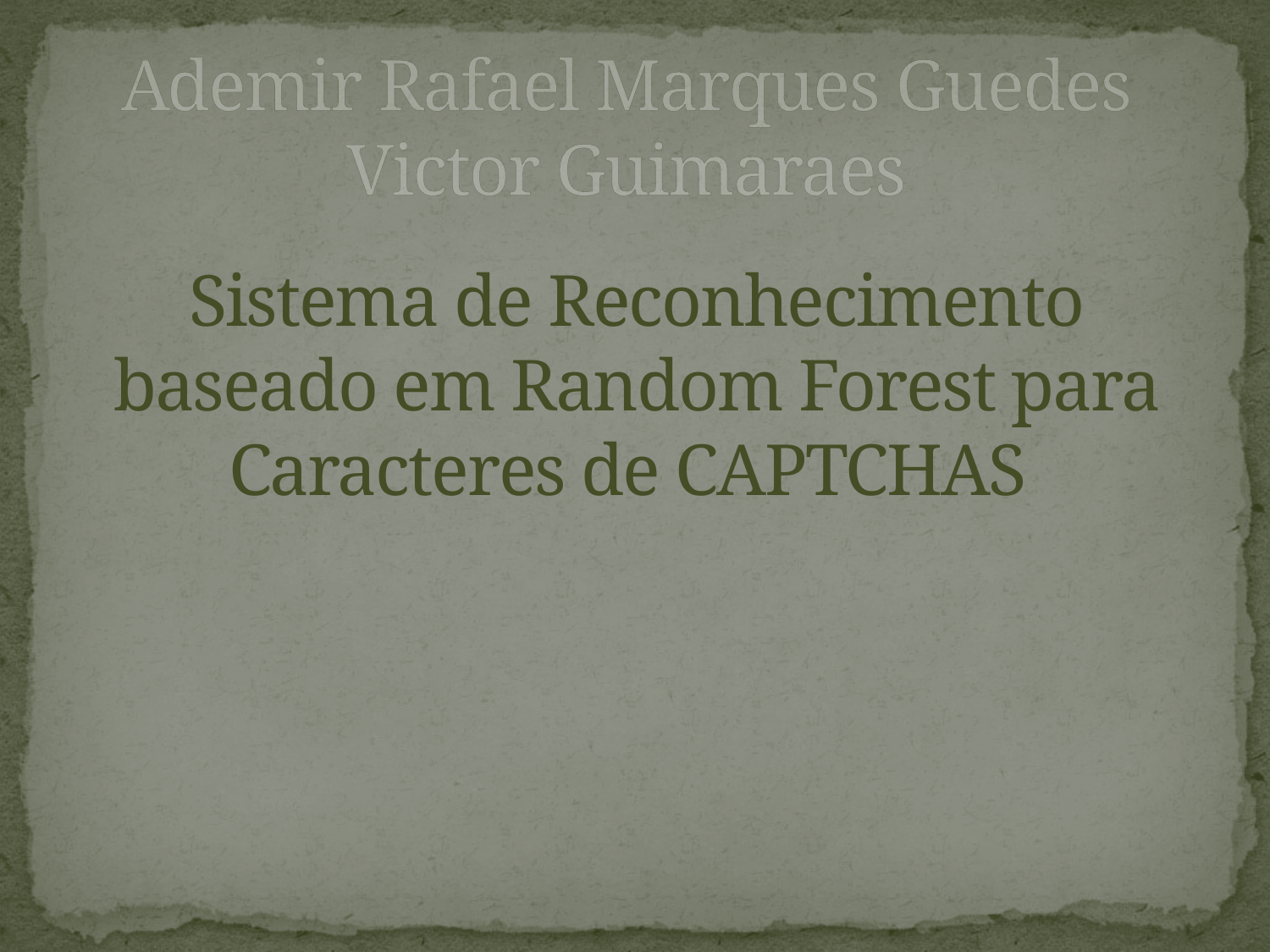

Ademir Rafael Marques Guedes
Victor Guimaraes

# Sistema de Reconhecimento baseado em Random Forest para Caracteres de CAPTCHAS